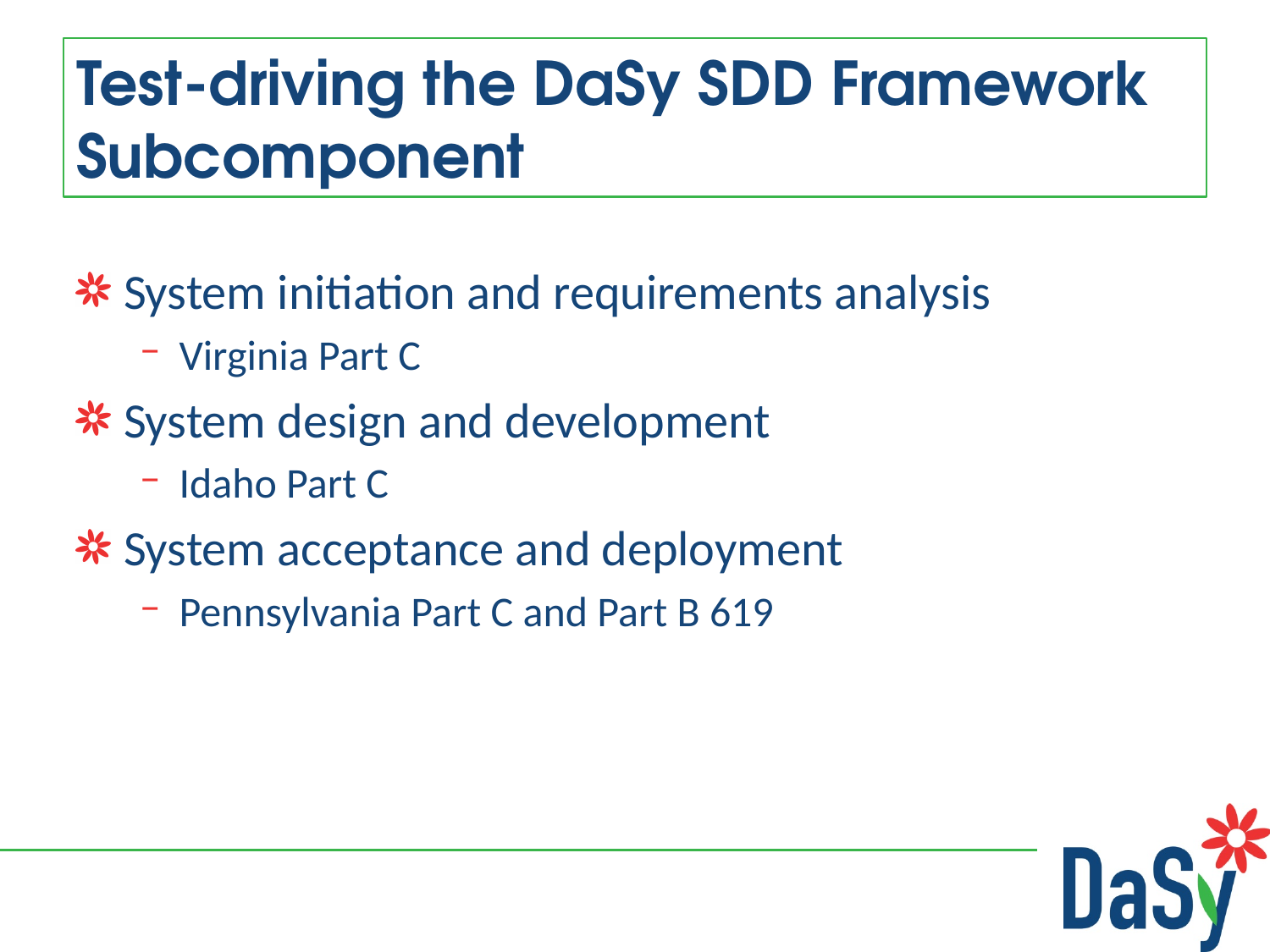

# Test-driving the DaSy SDD Framework Subcomponent
System initiation and requirements analysis
Virginia Part C
System design and development
Idaho Part C
System acceptance and deployment
Pennsylvania Part C and Part B 619